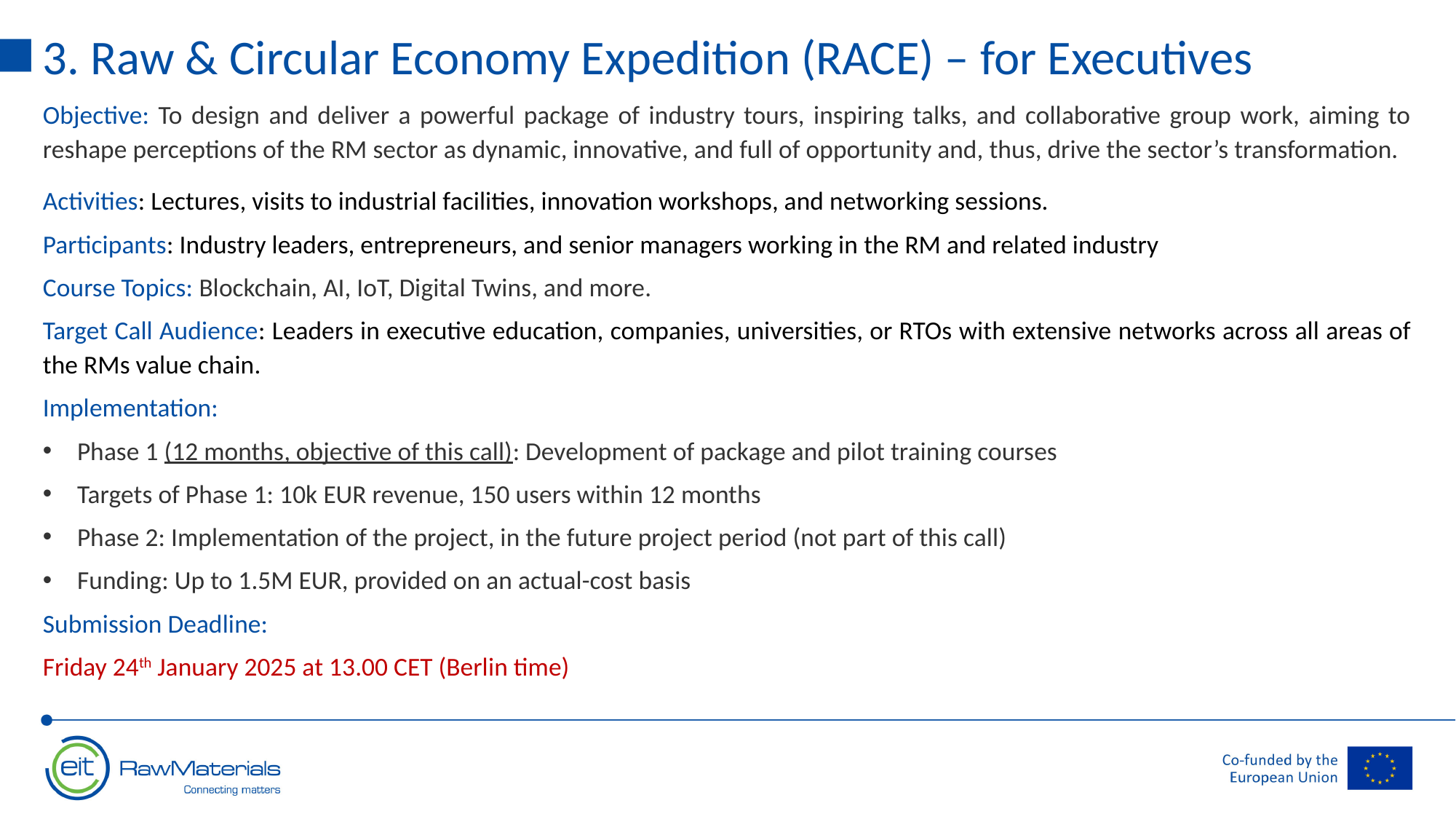

3. Raw & Circular Economy Expedition (RACE) – for Executives
Objective: To design and deliver a powerful package of industry tours, inspiring talks, and collaborative group work, aiming to reshape perceptions of the RM sector as dynamic, innovative, and full of opportunity and, thus, drive the sector’s transformation.
Activities: Lectures, visits to industrial facilities, innovation workshops, and networking sessions.
Participants: Industry leaders, entrepreneurs, and senior managers working in the RM and related industry
Course Topics: Blockchain, AI, IoT, Digital Twins, and more.
Target Call Audience: Leaders in executive education, companies, universities, or RTOs with extensive networks across all areas of the RMs value chain.
Implementation:
Phase 1 (12 months, objective of this call): Development of package and pilot training courses
Targets of Phase 1: 10k EUR revenue, 150 users within 12 months
Phase 2: Implementation of the project, in the future project period (not part of this call)
Funding: Up to 1.5M EUR, provided on an actual-cost basis
Submission Deadline:
Friday 24th January 2025 at 13.00 CET (Berlin time)